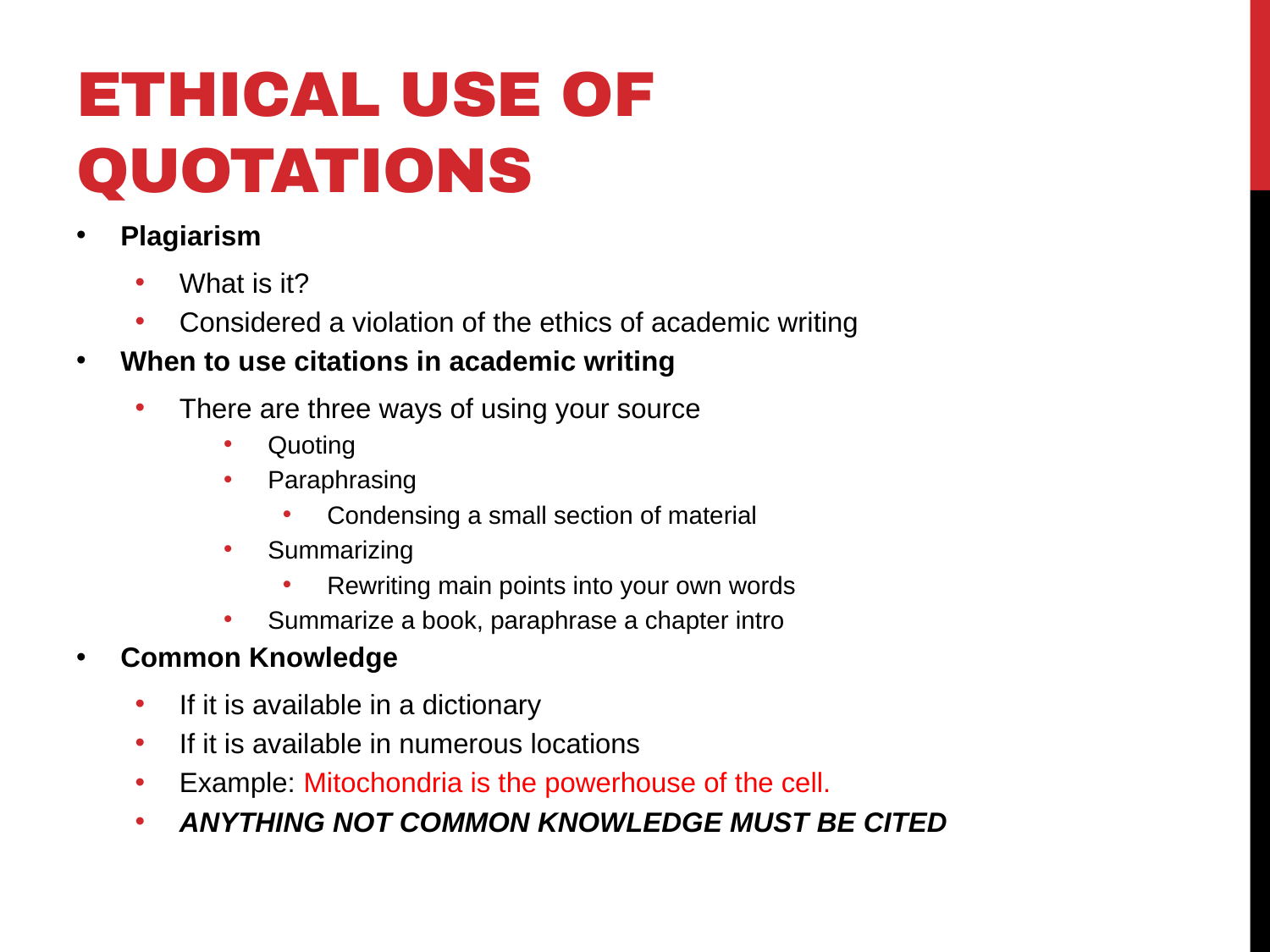

# Ethical use of Quotations
Plagiarism
What is it?
Considered a violation of the ethics of academic writing
When to use citations in academic writing
There are three ways of using your source
Quoting
Paraphrasing
Condensing a small section of material
Summarizing
Rewriting main points into your own words
Summarize a book, paraphrase a chapter intro
Common Knowledge
If it is available in a dictionary
If it is available in numerous locations
Example: Mitochondria is the powerhouse of the cell.
ANYTHING NOT COMMON KNOWLEDGE MUST BE CITED